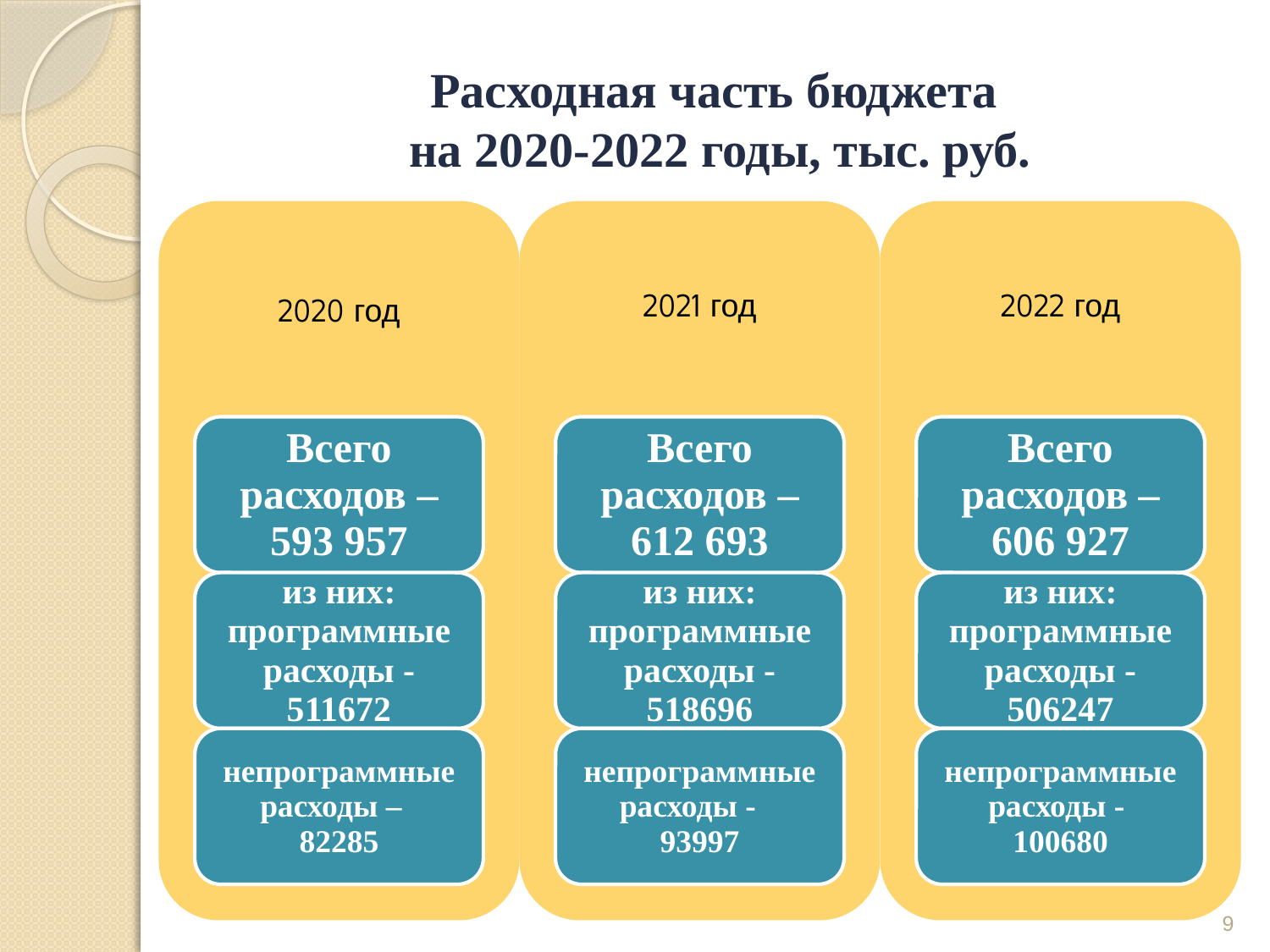

# Расходная часть бюджета на 2020-2022 годы, тыс. руб.
2020 год
Всего расходов – 593 957
из них: программные расходы - 511672
2021 год
Всего расходов – 612 693
из них: программные расходы - 518696
2022 год
Всего расходов – 606 927
из них: программные расходы - 506247
непрограммные расходы –   82285
непрограммные расходы -    93997
непрограммные расходы -  100680
9